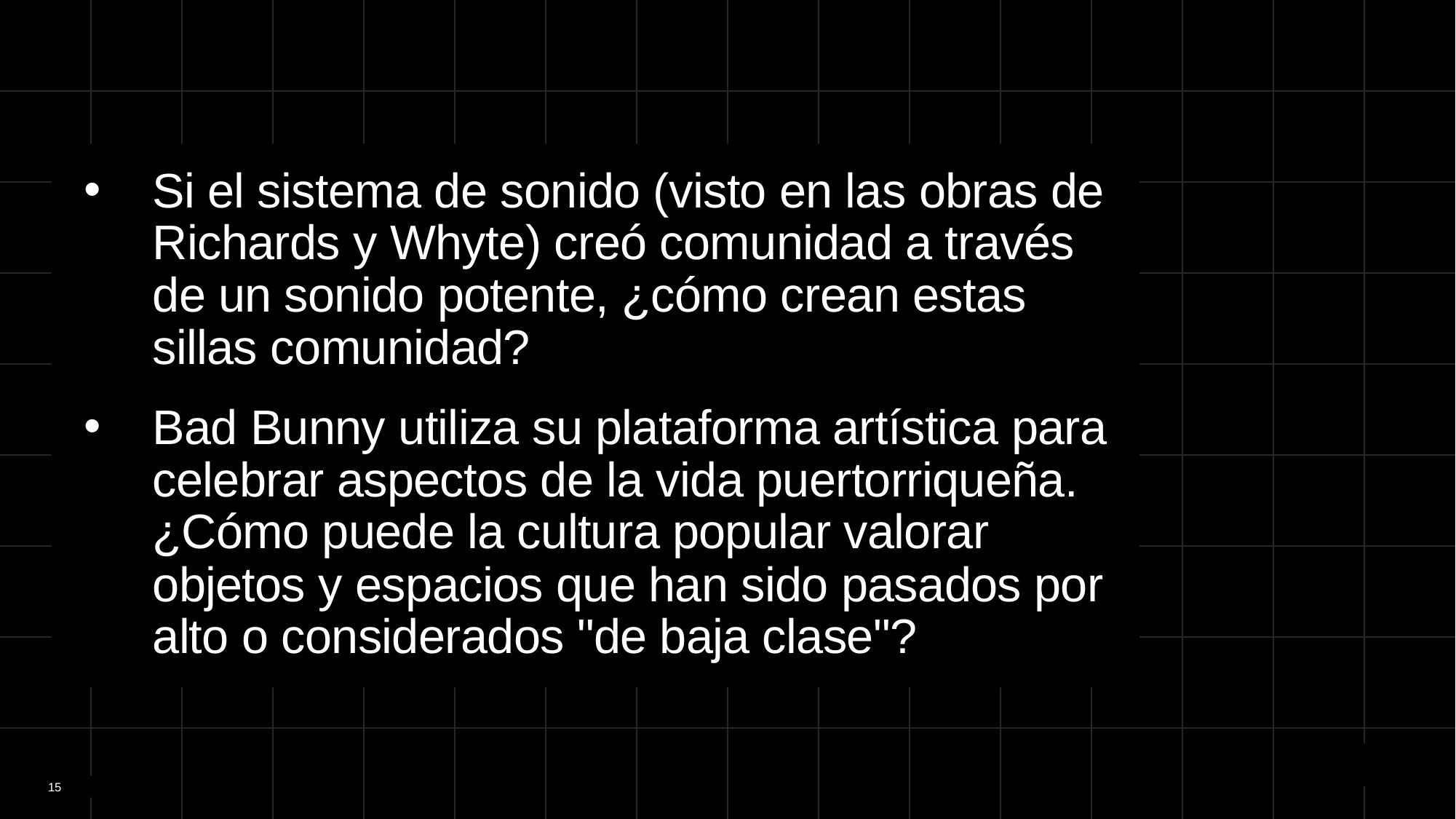

Si el sistema de sonido (visto en las obras de Richards y Whyte) creó comunidad a través de un sonido potente, ¿cómo crean estas sillas comunidad?
Bad Bunny utiliza su plataforma artística para celebrar aspectos de la vida puertorriqueña. ¿Cómo puede la cultura popular valorar objetos y espacios que han sido pasados por alto o considerados "de baja clase"?

15